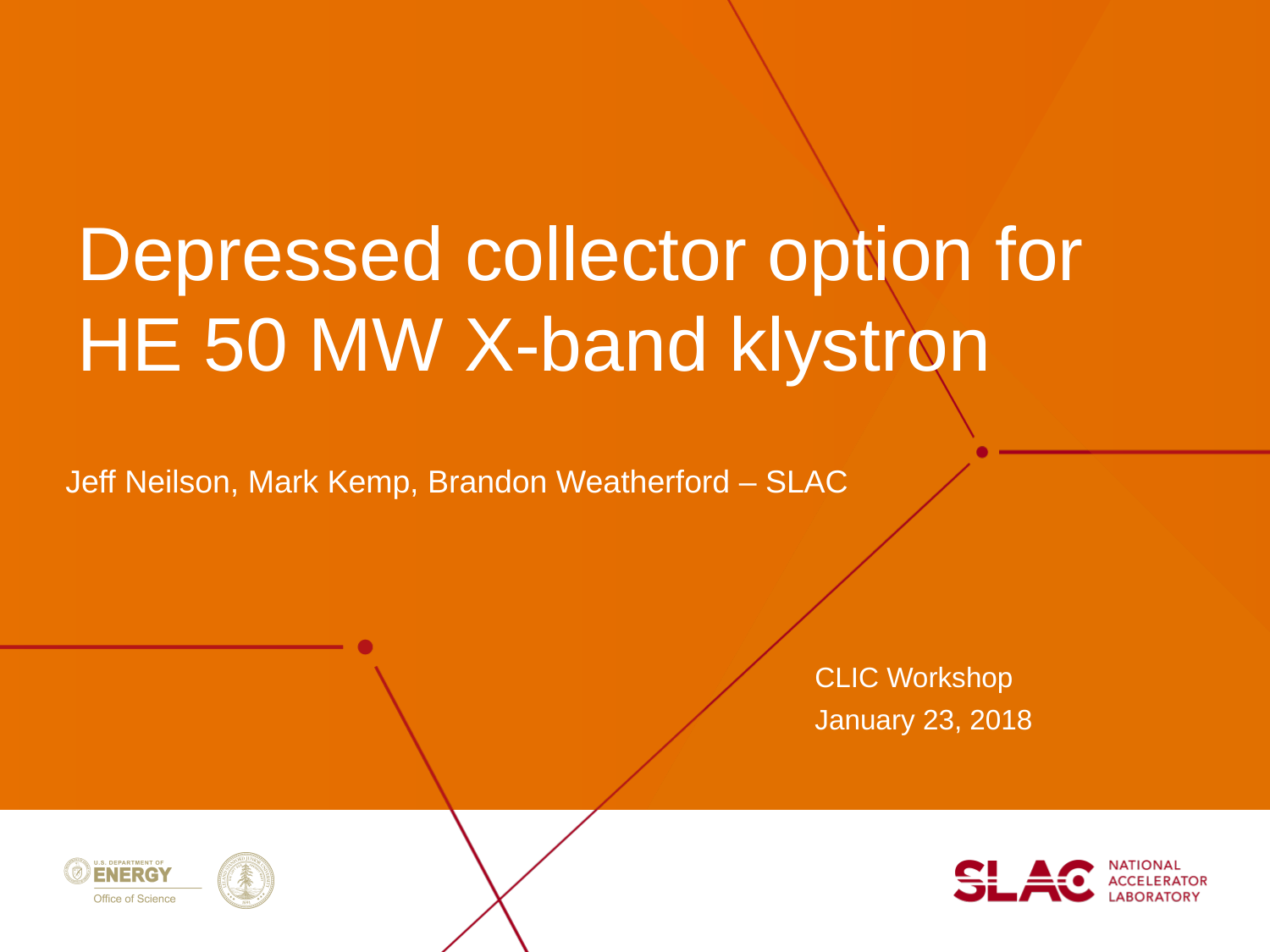

# Depressed collector option for HE 50 MW X-band klystron
Jeff Neilson, Mark Kemp, Brandon Weatherford – SLAC

CLIC Workshop
January 23, 2018